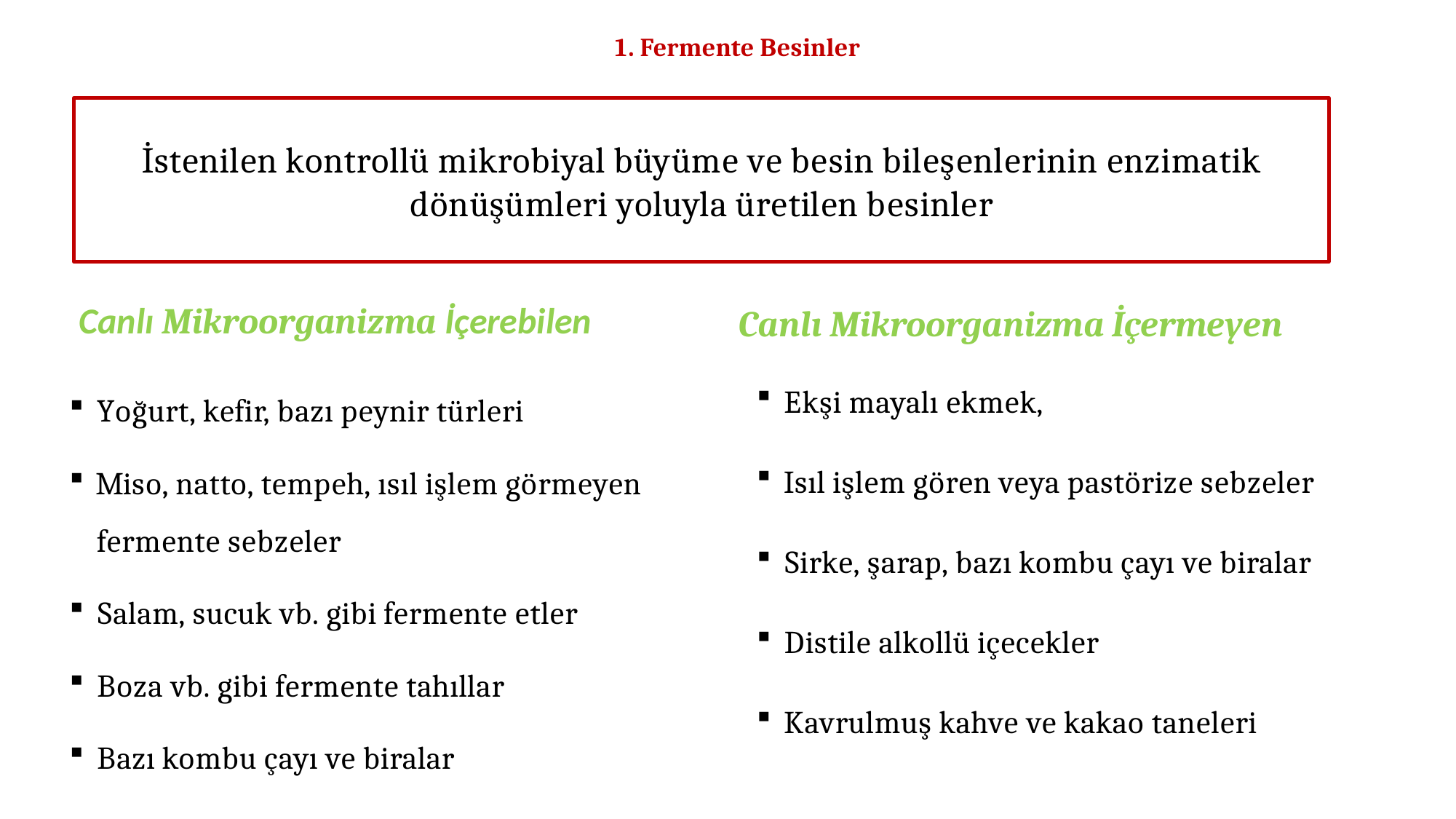

# 1. Fermente Besinler

İstenilen kontrollü mikrobiyal büyüme ve besin bileşenlerinin enzimatik dönüşümleri yoluyla üretilen besinler

Canlı Mikroorganizma İçerebilen
Canlı Mikroorganizma İçermeyen
Ekşi mayalı ekmek,
Isıl işlem gören veya pastörize sebzeler
Sirke, şarap, bazı kombu çayı ve biralar
Distile alkollü içecekler
Kavrulmuş kahve ve kakao taneleri
Yoğurt, kefir, bazı peynir türleri
Miso, natto, tempeh, ısıl işlem görmeyen fermente sebzeler
Salam, sucuk vb. gibi fermente etler
Boza vb. gibi fermente tahıllar
Bazı kombu çayı ve biralar